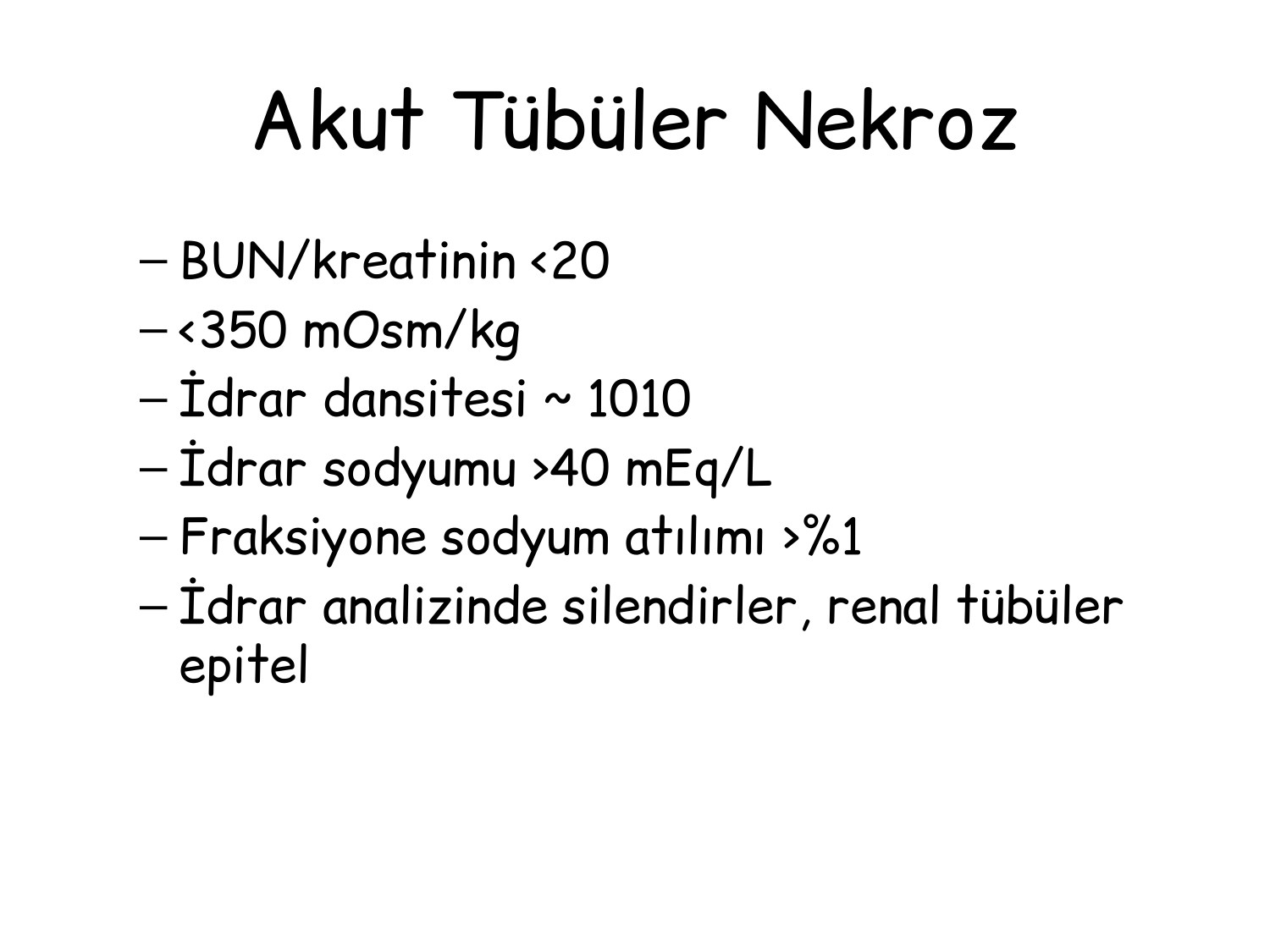

# Akut Tübüler Nekroz
BUN/kreatinin <20
<350 mOsm/kg
İdrar dansitesi ~ 1010
İdrar sodyumu >40 mEq/L
Fraksiyone sodyum atılımı >%1
İdrar analizinde silendirler, renal tübüler epitel